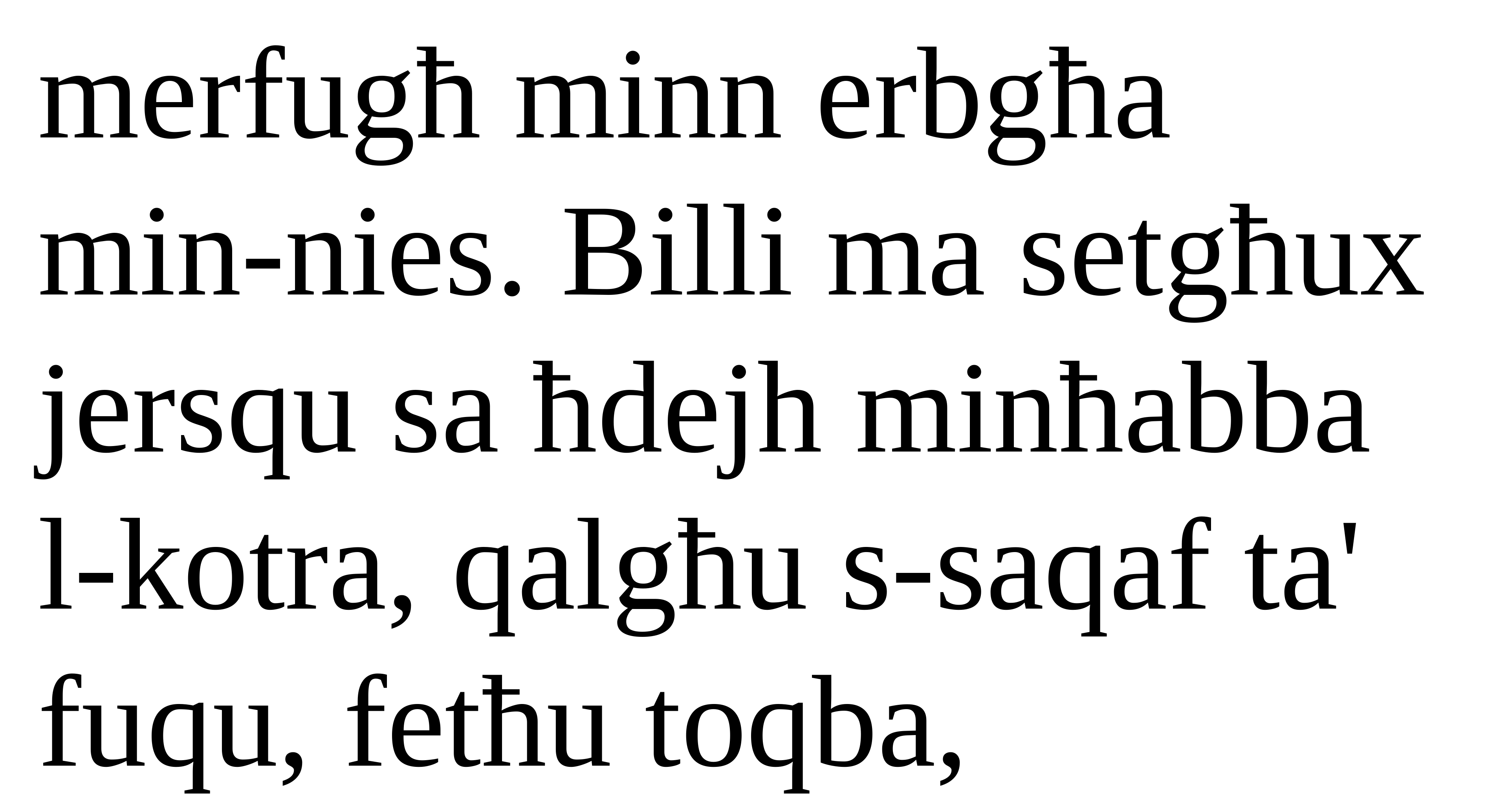

merfugħ minn erbgħa
min-nies. Billi ma setgħux jersqu sa ħdejh minħabba l-kotra, qalgħu s-saqaf ta' fuqu, fetħu toqba,